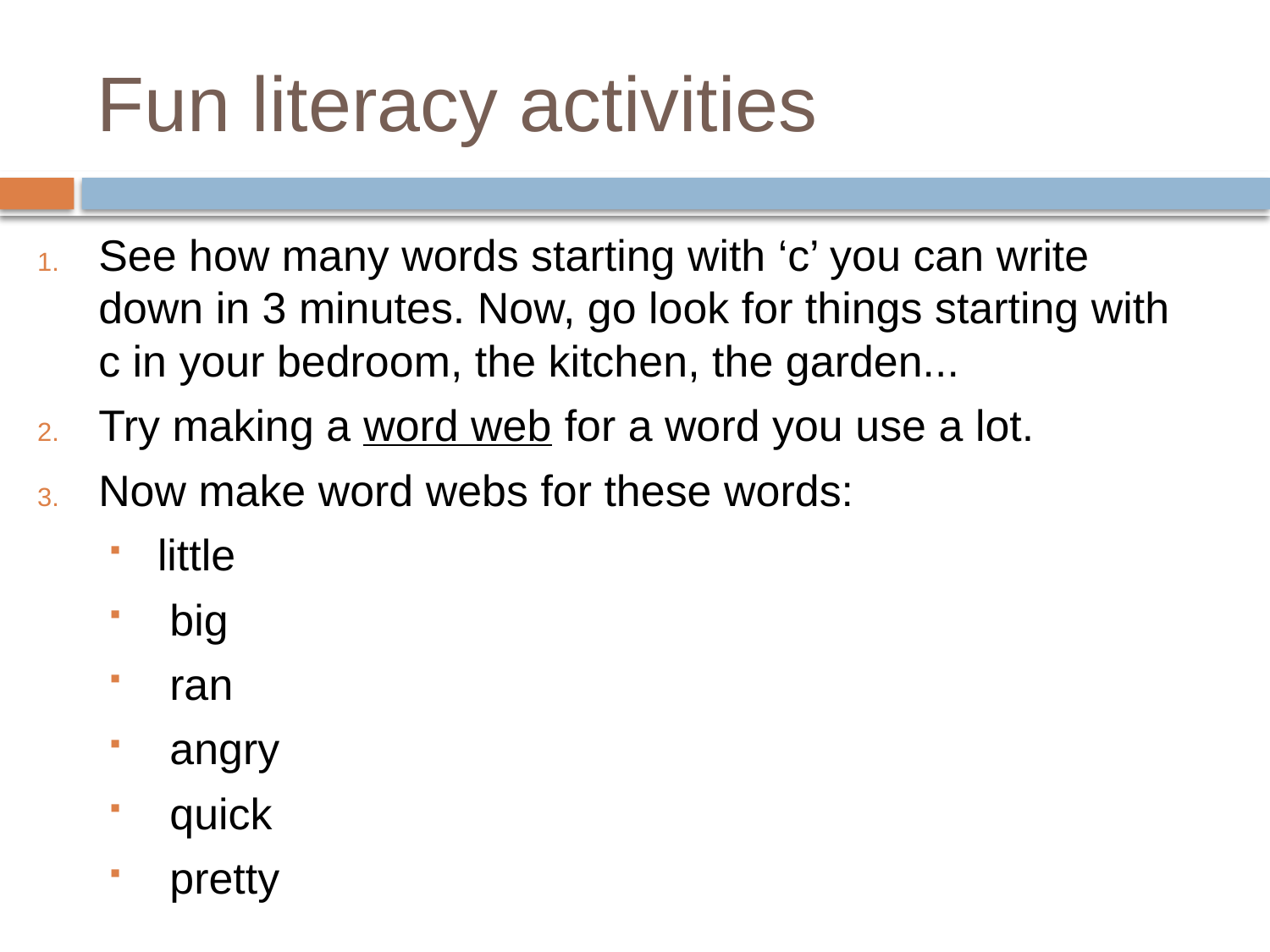

# Fun literacy activities
See how many words starting with ‘c’ you can write down in 3 minutes. Now, go look for things starting with c in your bedroom, the kitchen, the garden...
Try making a word web for a word you use a lot.
Now make word webs for these words:
little
 big
 ran
 angry
 quick
 pretty